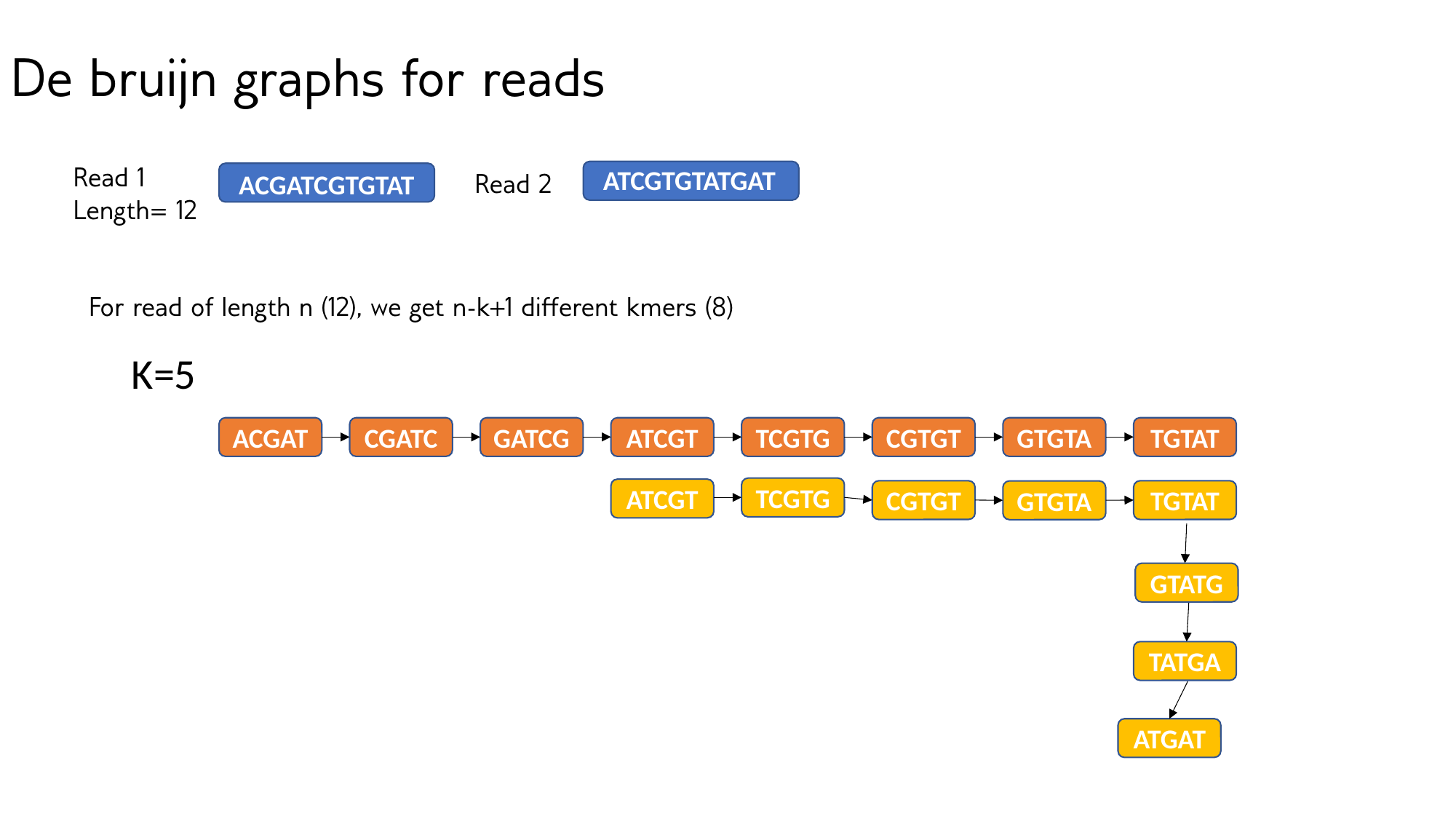

# De bruijn graphs for reads
Read 1
Length= 12
ATCGTGTATGAT
Read 2

ACGATCGTGTAT

For read of length n (12), we get n-k+1 different kmers (8)
K=5
ACGAT
CGATC
GATCG
ATCGT
TCGTG
CGTGT
GTGTA
TGTAT
TCGTG
ATCGT
CGTGT
TGTAT
GTGTA
GTATG
TATGA
ATGAT